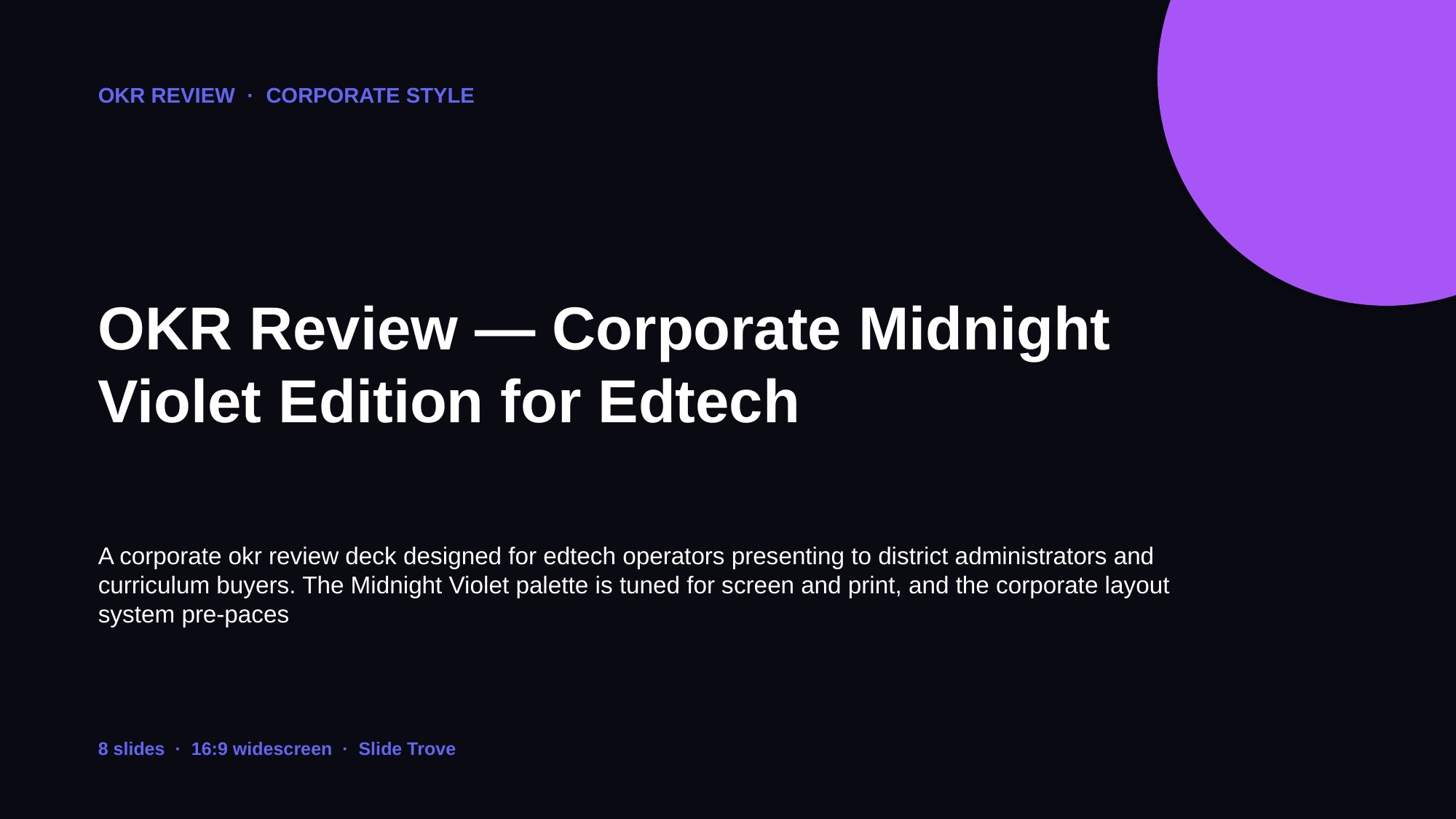

OKR REVIEW  ·  CORPORATE STYLE
OKR Review — Corporate Midnight Violet Edition for Edtech
A corporate okr review deck designed for edtech operators presenting to district administrators and curriculum buyers. The Midnight Violet palette is tuned for screen and print, and the corporate layout system pre-paces
8 slides  ·  16:9 widescreen  ·  Slide Trove